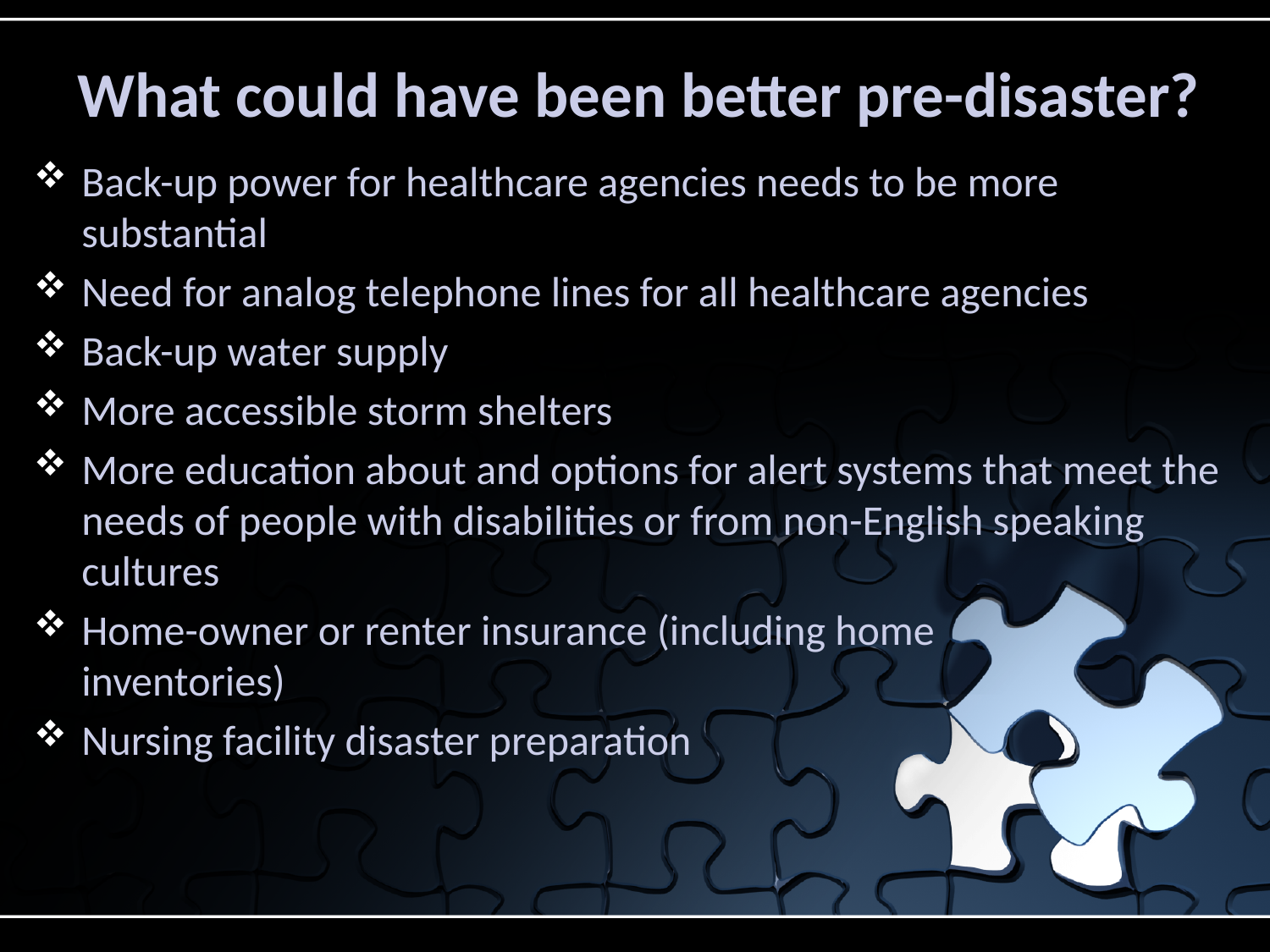

# What could have been better pre-disaster?
Back-up power for healthcare agencies needs to be more substantial
Need for analog telephone lines for all healthcare agencies
Back-up water supply
More accessible storm shelters
More education about and options for alert systems that meet the needs of people with disabilities or from non-English speaking cultures
Home-owner or renter insurance (including home                        inventories)
Nursing facility disaster preparation